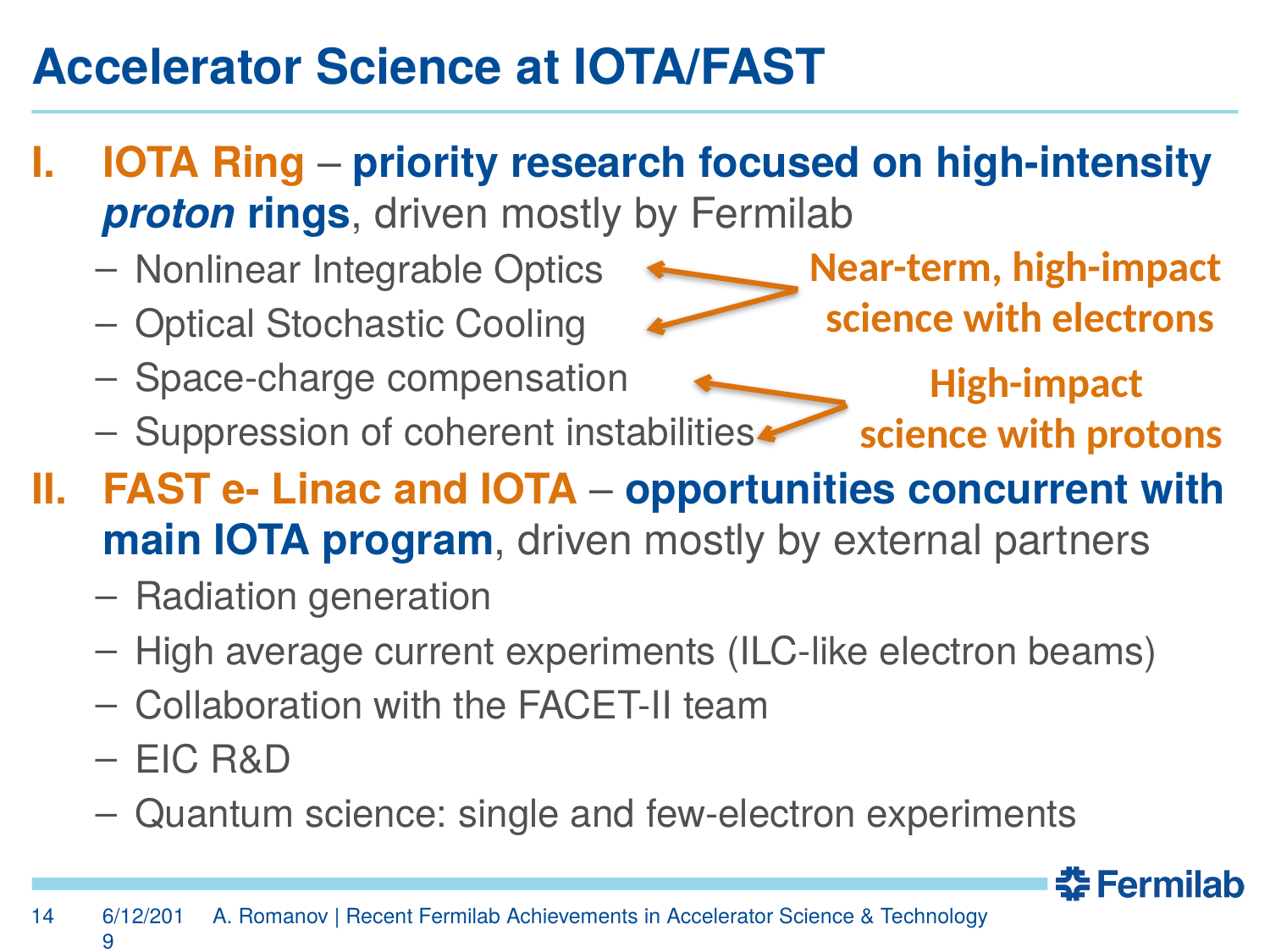

# Accelerator Science at IOTA/FAST
IOTA Ring – priority research focused on high-intensity proton rings, driven mostly by Fermilab
Nonlinear Integrable Optics
Optical Stochastic Cooling
Space-charge compensation
Suppression of coherent instabilities
FAST e- Linac and IOTA – opportunities concurrent with main IOTA program, driven mostly by external partners
Radiation generation
High average current experiments (ILC-like electron beams)
Collaboration with the FACET-II team
EIC R&D
Quantum science: single and few-electron experiments
Near-term, high-impact
science with electrons
High-impact
science with protons
14
6/12/2019
A. Romanov | Recent Fermilab Achievements in Accelerator Science & Technology